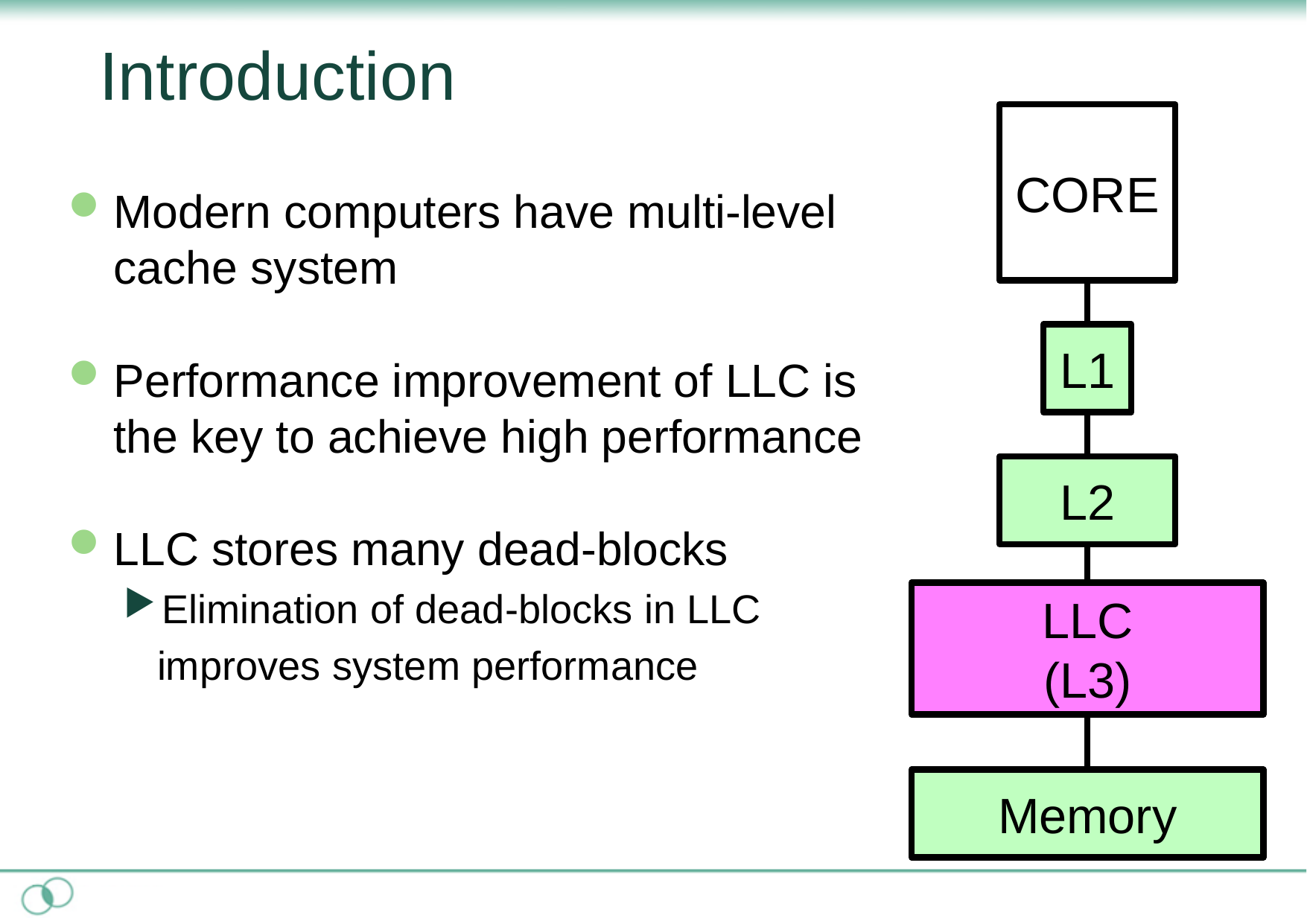

# Introduction
CORE
Modern computers have multi-level cache system

Performance improvement of LLC is the key to achieve high performance

LLC stores many dead-blocks
Elimination of dead-blocks in LLC
   improves system performance
L1
L2
LLC
(L3)
Memory